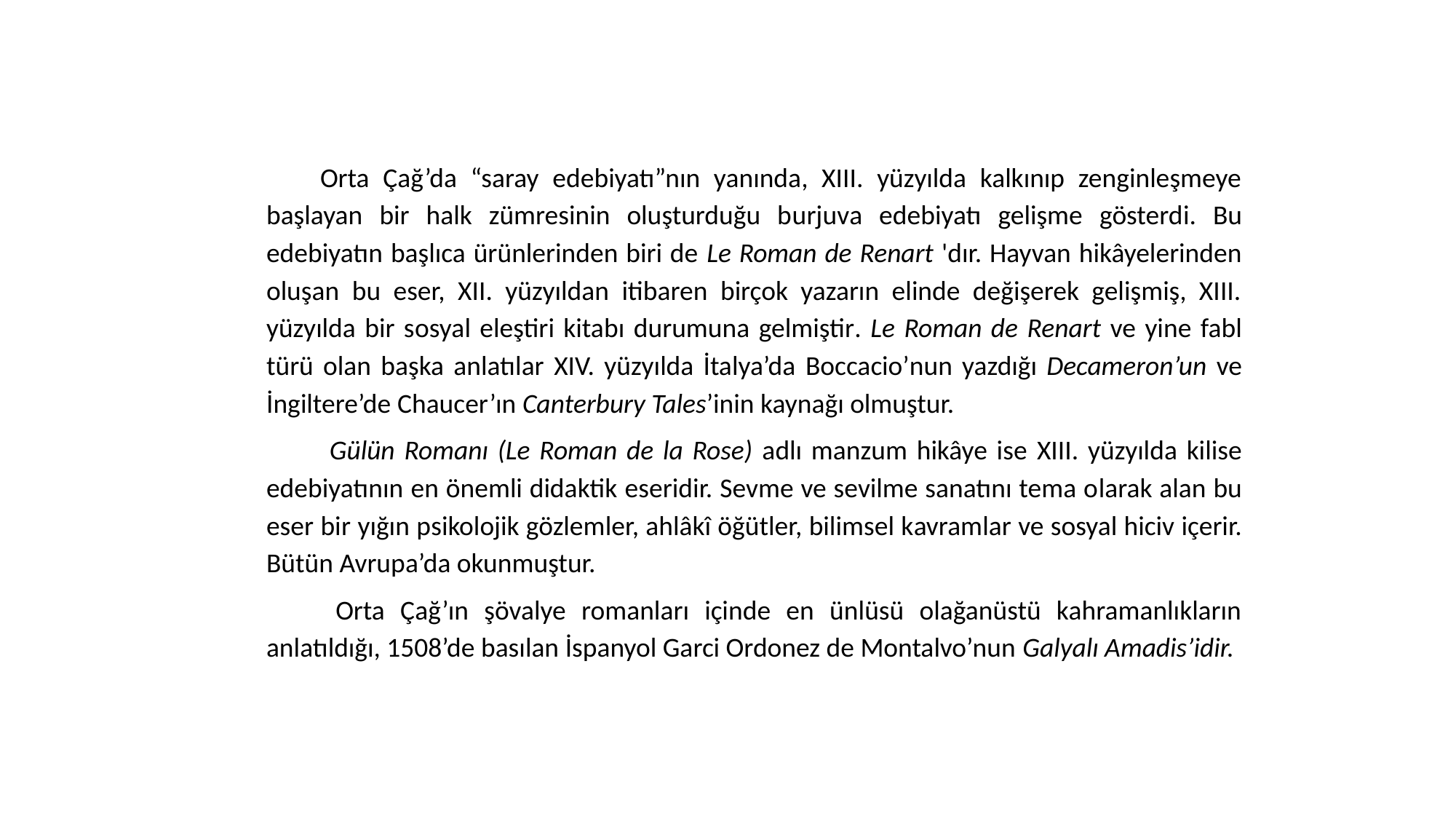

Orta Çağ’da “saray edebiyatı”nın yanında, XIII. yüzyılda kalkınıp zenginleşmeye başlayan bir halk zümresinin oluşturduğu burjuva edebiyatı gelişme gösterdi. Bu edebiyatın başlıca ürünlerinden biri de Le Roman de Renart 'dır. Hayvan hikâyelerinden oluşan bu eser, XII. yüzyıldan itibaren birçok yazarın elinde değişerek gelişmiş, XIII. yüzyılda bir sosyal eleştiri kitabı durumuna gelmiştir. Le Roman de Renart ve yine fabl türü olan başka anlatılar XIV. yüzyılda İtalya’da Boccacio’nun yazdığı Decameron’un ve İngiltere’de Chaucer’ın Canterbury Tales’inin kaynağı olmuştur.
 Gülün Romanı (Le Roman de la Rose) adlı manzum hikâye ise XIII. yüzyılda kilise edebiyatının en önemli didaktik eseridir. Sevme ve sevilme sanatını tema olarak alan bu eser bir yığın psikolojik gözlemler, ahlâkî öğütler, bilimsel kavramlar ve sosyal hiciv içerir. Bütün Avrupa’da okunmuştur.
 Orta Çağ’ın şövalye romanları içinde en ünlüsü olağanüstü kahramanlıkların anlatıldığı, 1508’de basılan İspanyol Garci Ordonez de Montalvo’nun Galyalı Amadis’idir.